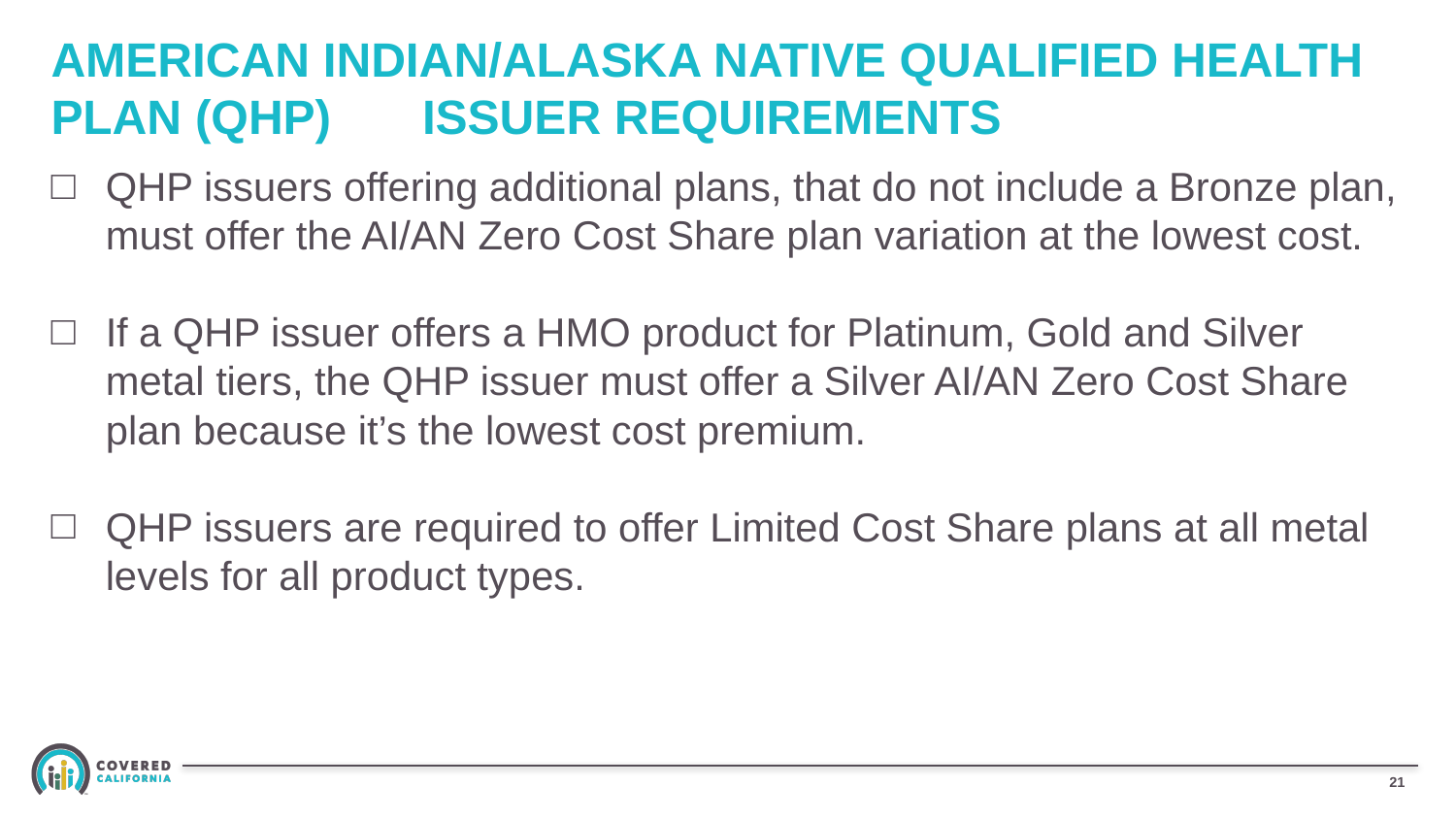

# AMERICAN INDIAN/ALASKA NATIVE QUALIFIED HEALTH PLAN (QHP) 	ISSUER REQUIREMENTS
QHP issuers offering additional plans, that do not include a Bronze plan, must offer the AI/AN Zero Cost Share plan variation at the lowest cost.
If a QHP issuer offers a HMO product for Platinum, Gold and Silver metal tiers, the QHP issuer must offer a Silver AI/AN Zero Cost Share plan because it’s the lowest cost premium.
QHP issuers are required to offer Limited Cost Share plans at all metal levels for all product types.
21